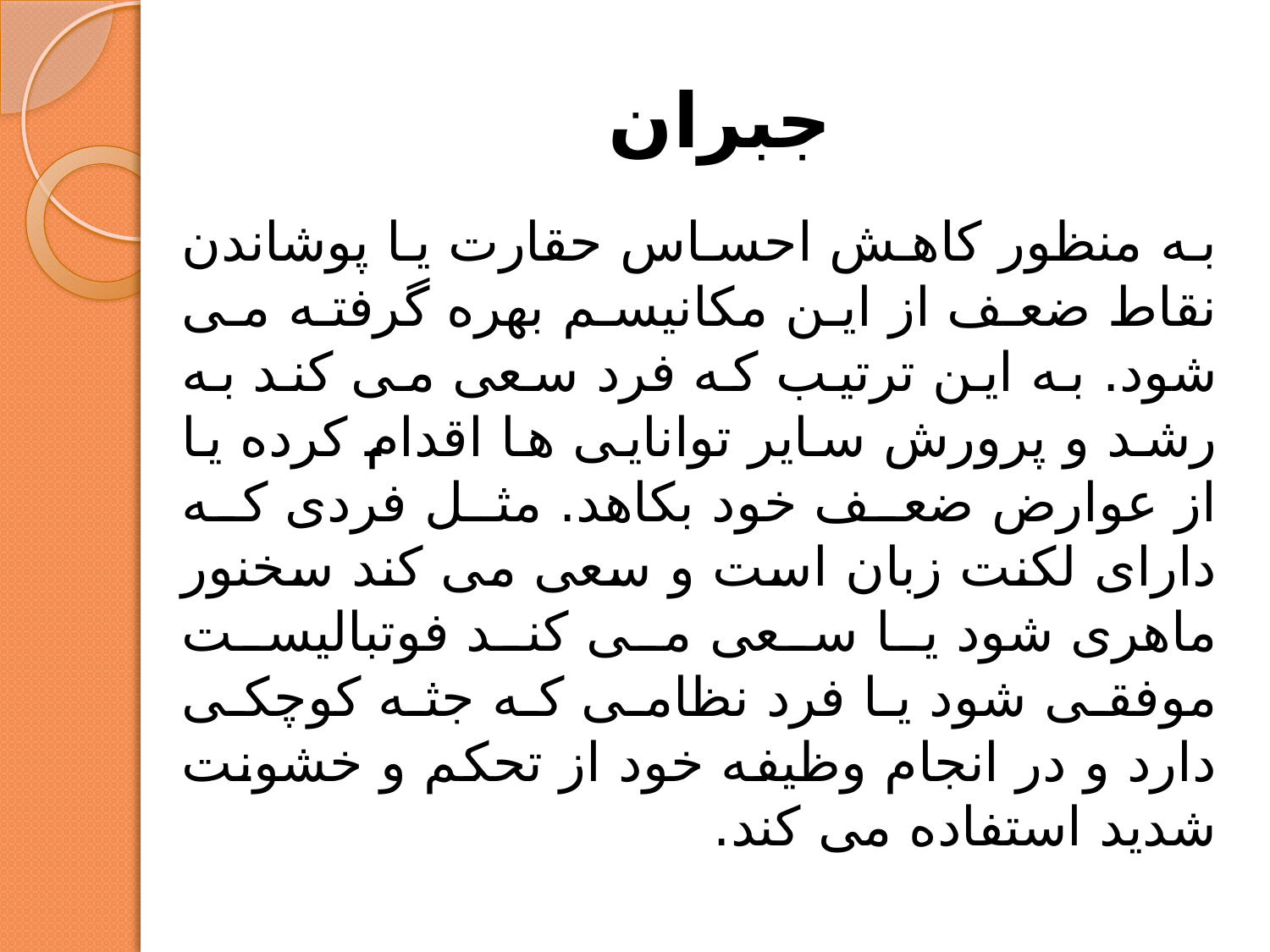

# جبران
به منظور کاهش احساس حقارت یا پوشاندن نقاط ضعف از این مکانیسم بهره گرفته می شود. به این ترتیب که فرد سعی می کند به رشد و پرورش سایر توانایی ها اقدام کرده یا از عوارض ضعف خود بکاهد. مثل فردی که دارای لکنت زبان است و سعی می کند سخنور ماهری شود یا سعی می کند فوتبالیست موفقی شود یا فرد نظامی که جثه کوچکی دارد و در انجام وظیفه خود از تحکم و خشونت شدید استفاده می کند.